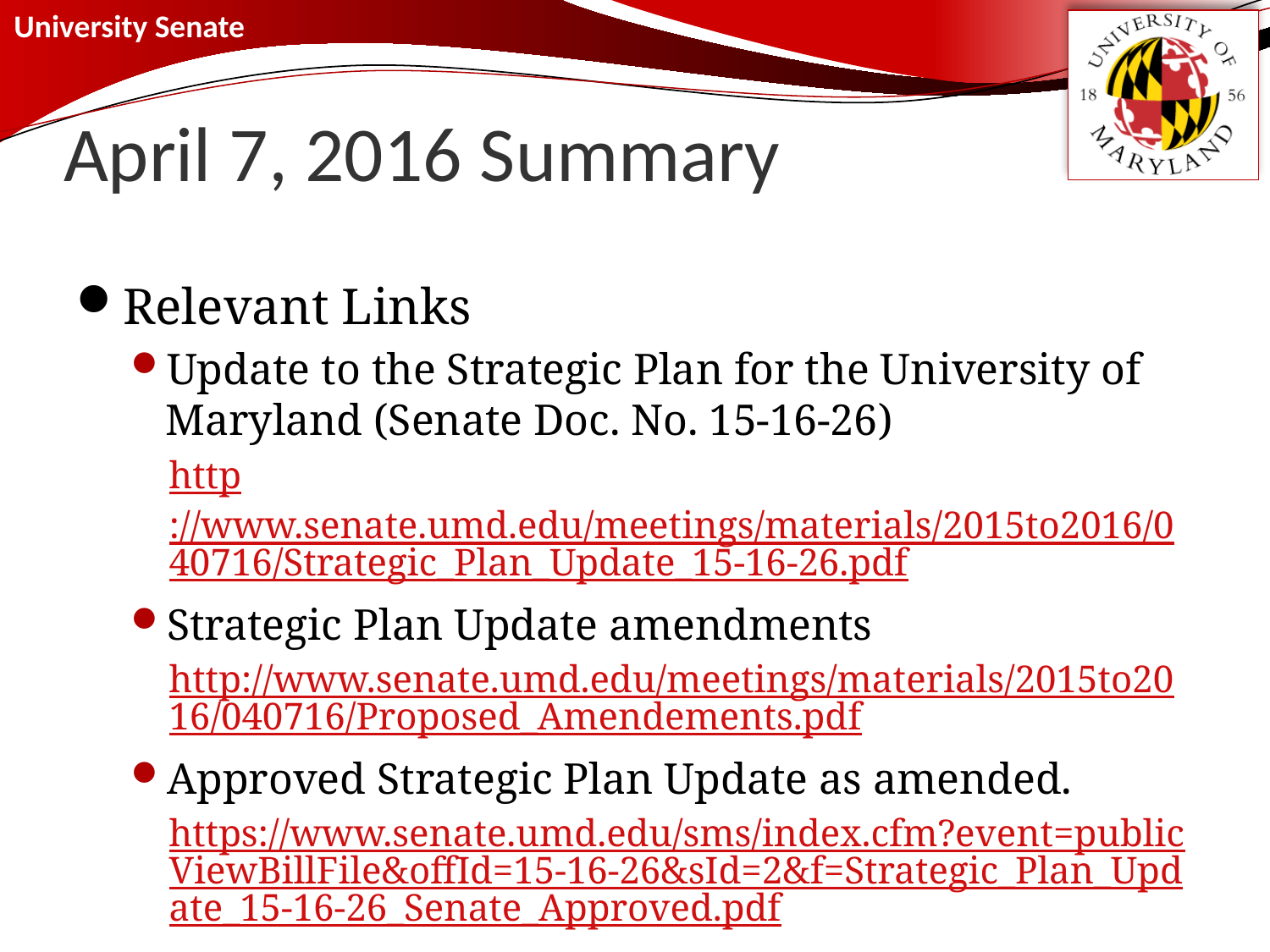

# April 7, 2016 Summary
Relevant Links
Update to the Strategic Plan for the University of Maryland (Senate Doc. No. 15-16-26)
http://www.senate.umd.edu/meetings/materials/2015to2016/040716/Strategic_Plan_Update_15-16-26.pdf
Strategic Plan Update amendments
http://www.senate.umd.edu/meetings/materials/2015to2016/040716/Proposed_Amendements.pdf
Approved Strategic Plan Update as amended.
https://www.senate.umd.edu/sms/index.cfm?event=publicViewBillFile&offId=15-16-26&sId=2&f=Strategic_Plan_Update_15-16-26_Senate_Approved.pdf